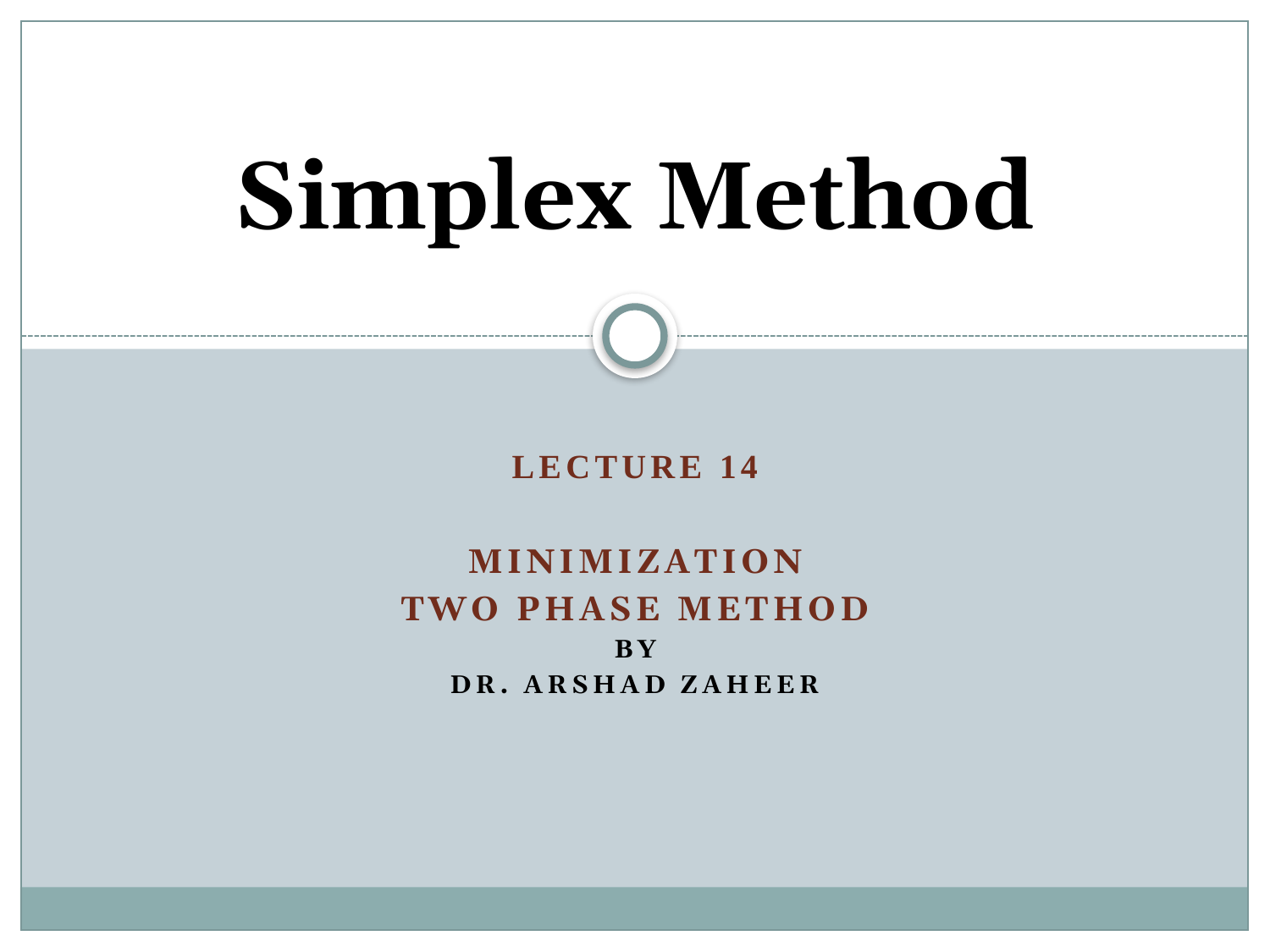

# Simplex Method

LECTURE 14

Minimization
Two Phase method
by
Dr. Arshad zaheer